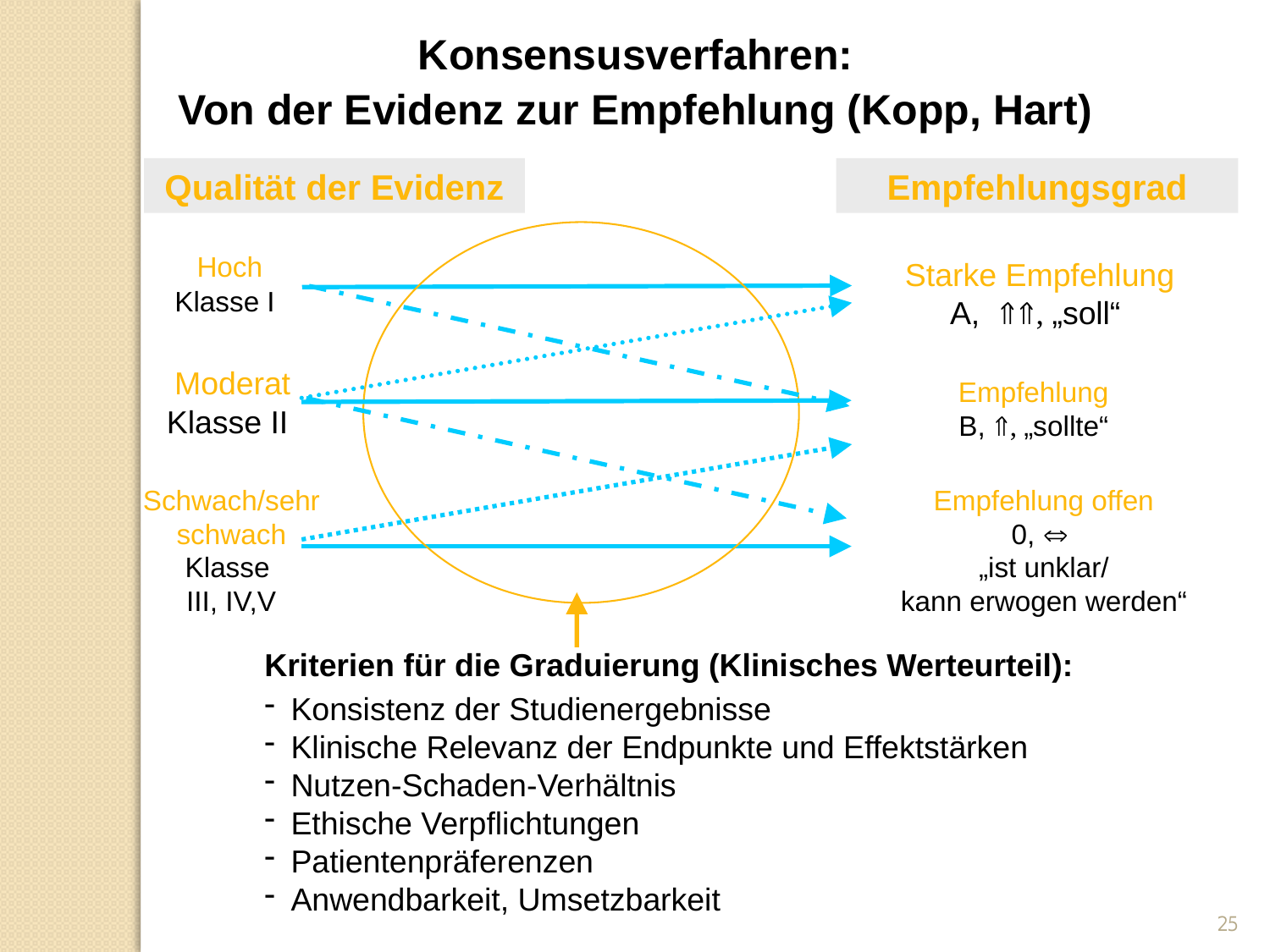

Konsensusverfahren:
Von der Evidenz zur Empfehlung (Kopp, Hart)
Qualität der Evidenz
Empfehlungsgrad

 Hoch
Klasse I
Starke Empfehlung
A,  ⇑⇑, „soll“
 Moderat
Klasse II
Empfehlung
B, ⇑, „sollte“
Schwach/sehr schwach
Klasse
III, IV,V
Empfehlung offen
0, ⇔
„ist unklar/
kann erwogen werden“

Kriterien für die Graduierung (Klinisches Werteurteil):
Konsistenz der Studienergebnisse
Klinische Relevanz der Endpunkte und Effektstärken
Nutzen-Schaden-Verhältnis
Ethische Verpflichtungen
Patientenpräferenzen
Anwendbarkeit, Umsetzbarkeit
25